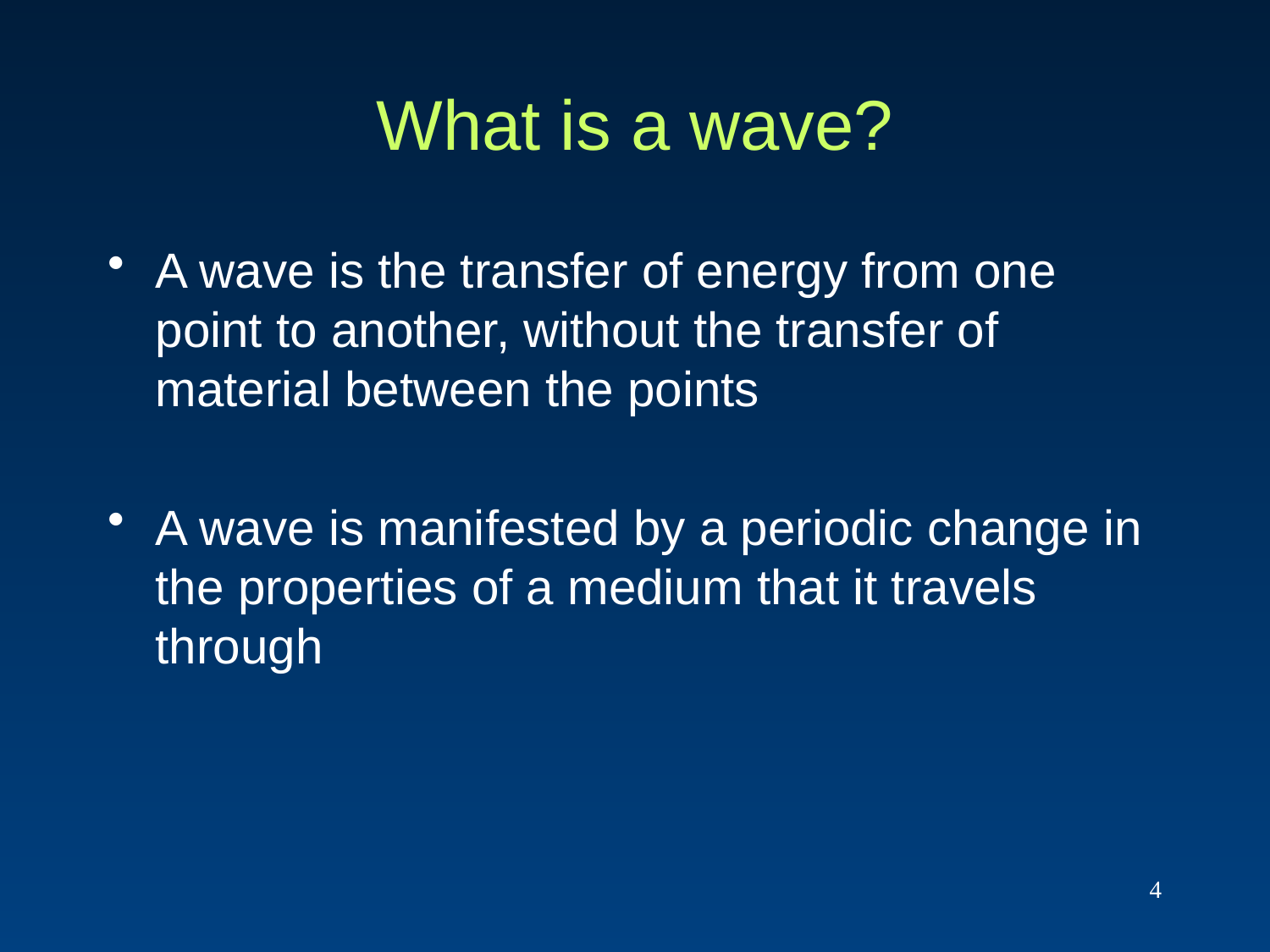

# What is a wave?
A wave is the transfer of energy from one point to another, without the transfer of material between the points

A wave is manifested by a periodic change in the properties of a medium that it travels through
4